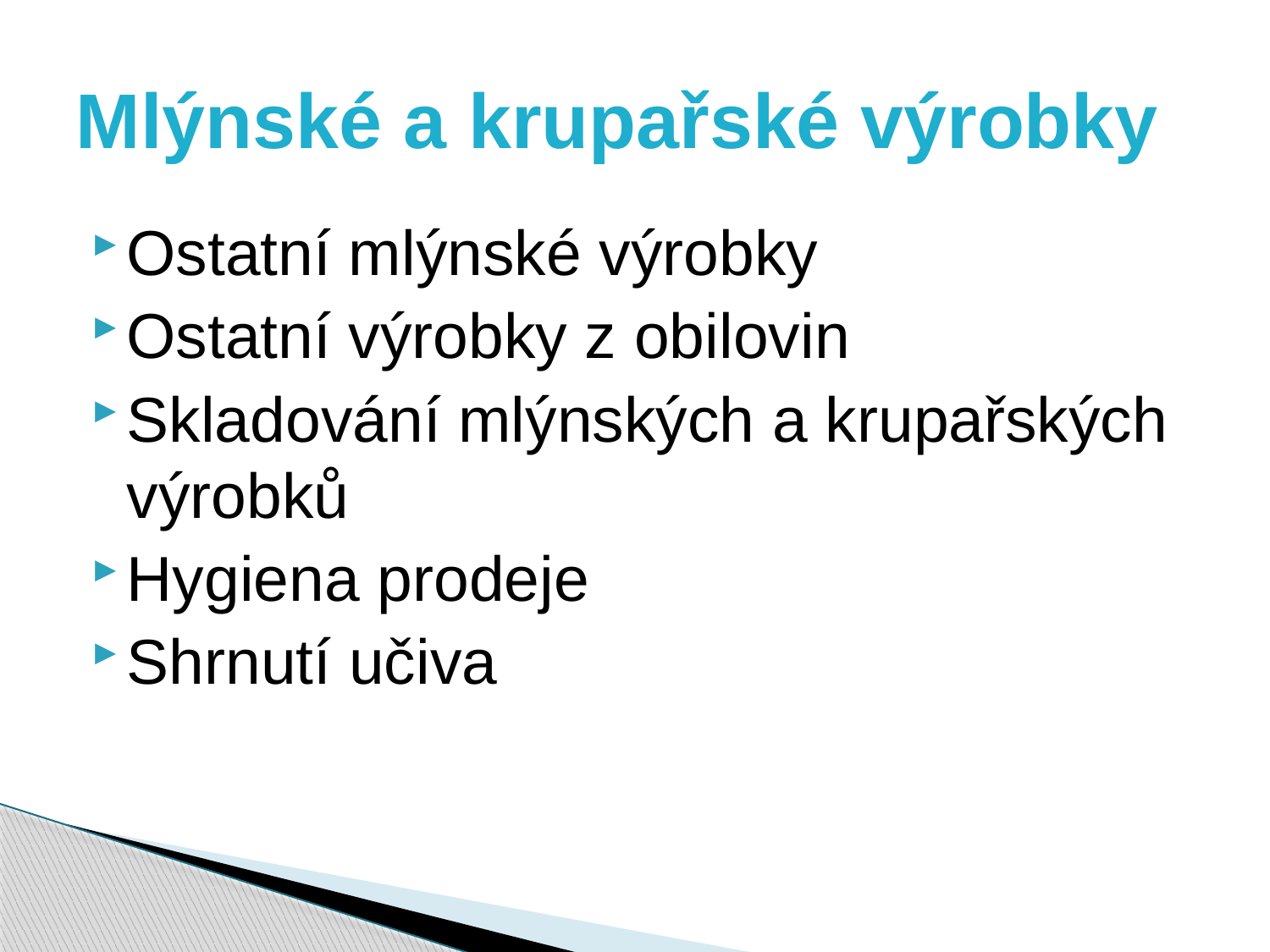

# Mlýnské a krupařské výrobky
Ostatní mlýnské výrobky
Ostatní výrobky z obilovin
Skladování mlýnských a krupařských výrobků
Hygiena prodeje
Shrnutí učiva